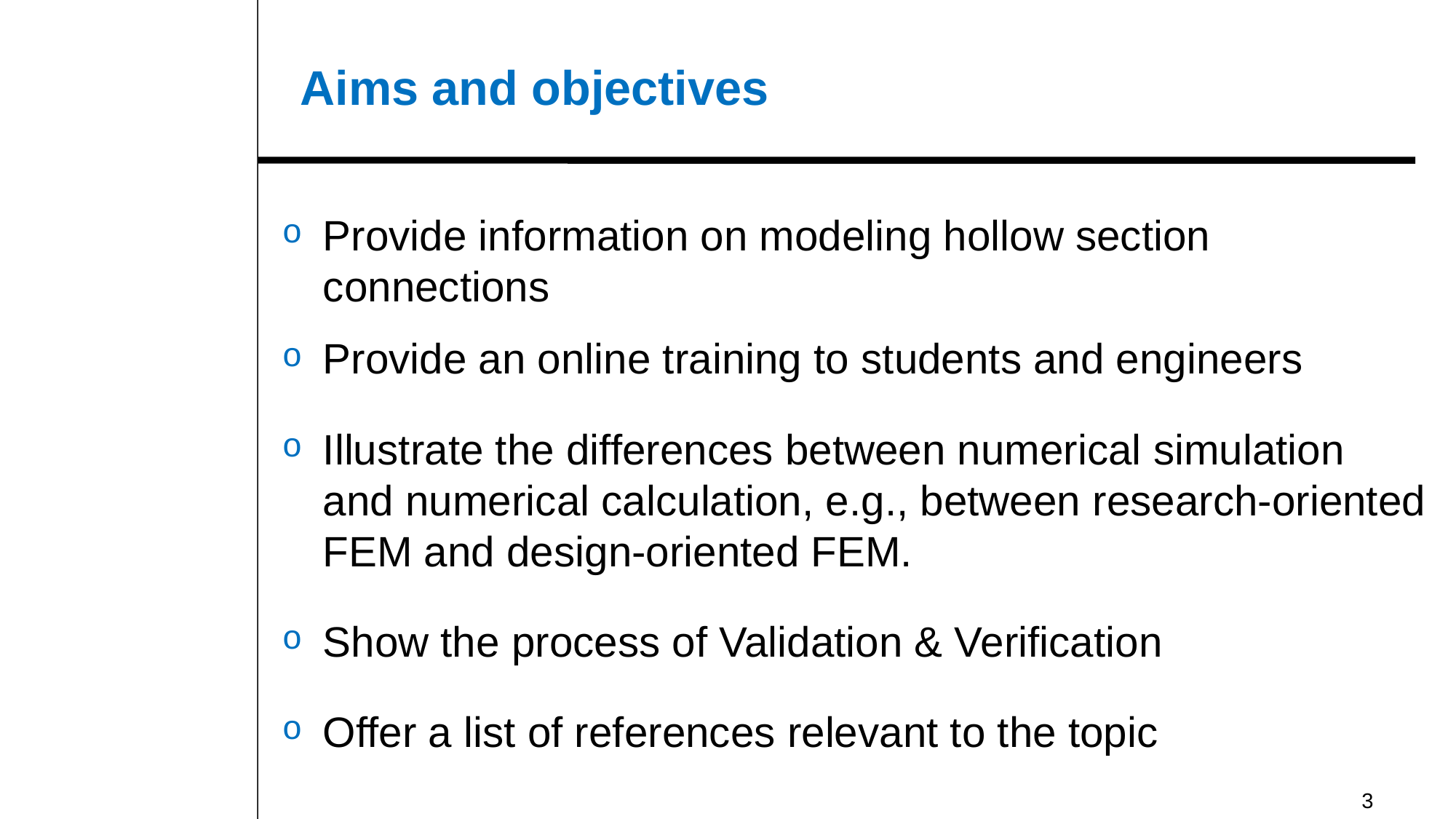

# Aims and objectives
Provide information on modeling hollow section connections
Provide an online training to students and engineers
Illustrate the differences between numerical simulation and numerical calculation, e.g., between research-oriented FEM and design-oriented FEM.
Show the process of Validation & Verification
Offer a list of references relevant to the topic